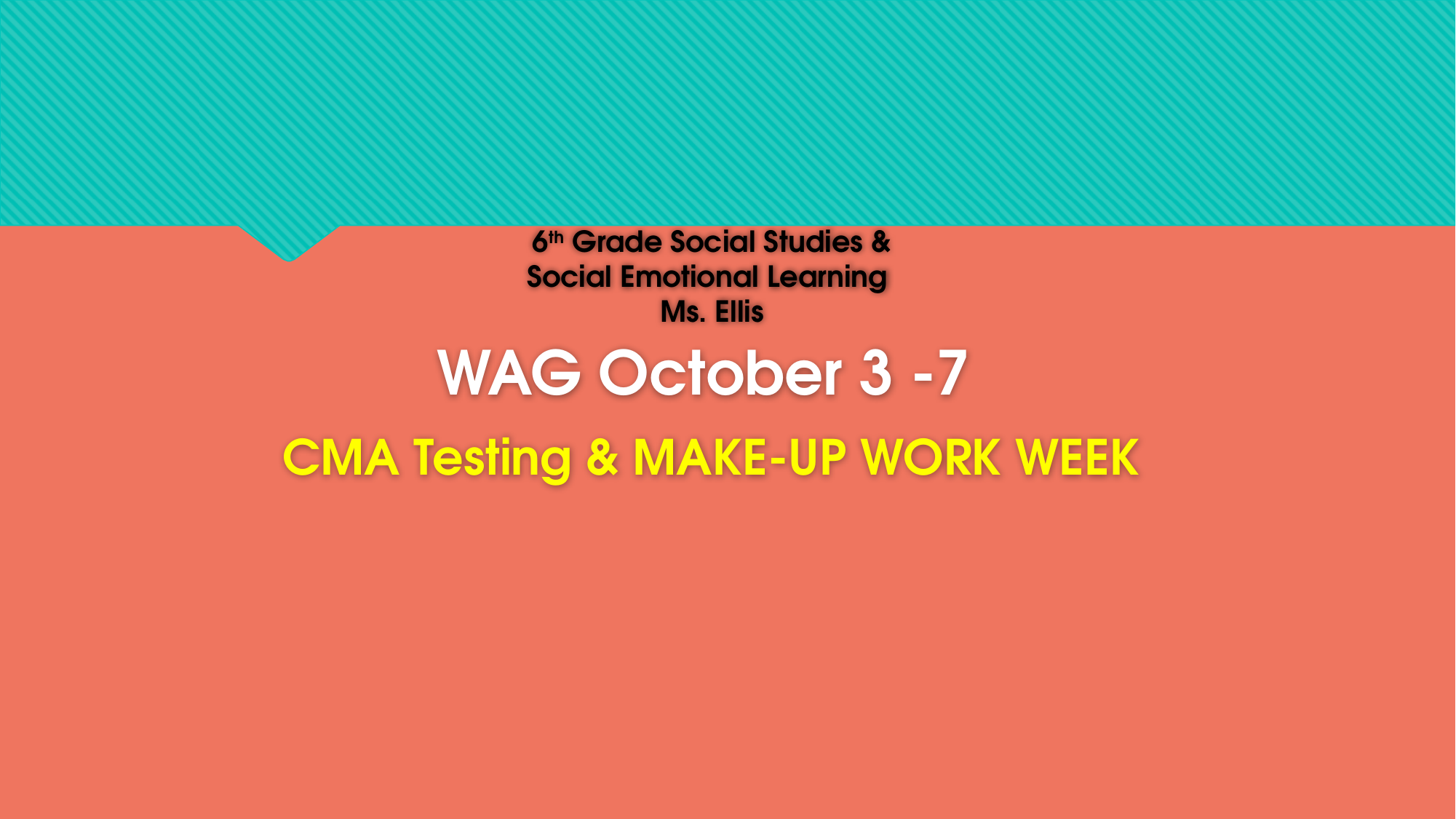

WAG October 3 -7
CMA Testing & MAKE-UP WORK WEEK

# 6th Grade Social Studies & Social Emotional Learning Ms. Ellis